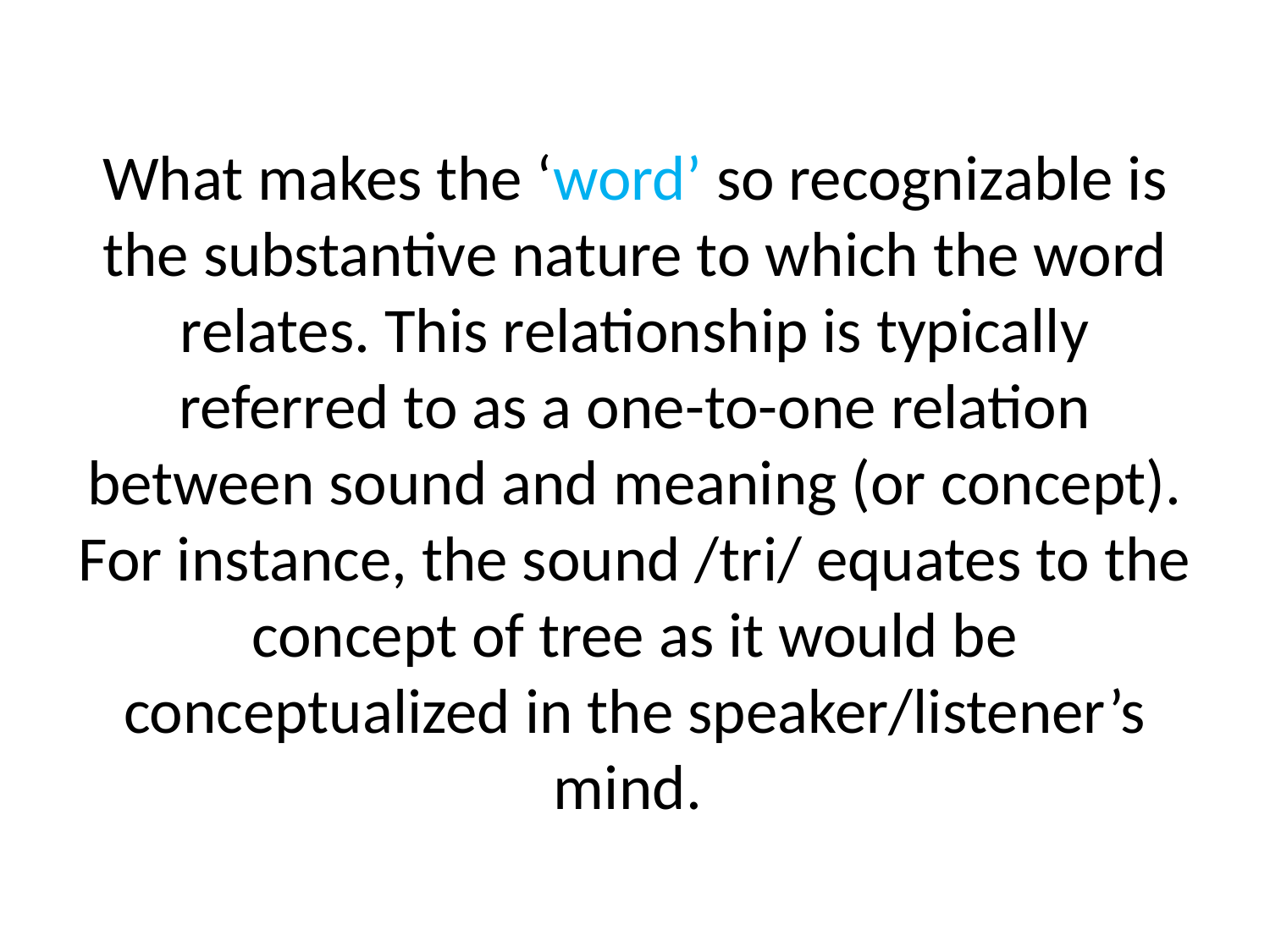

# What makes the ‘word’ so recognizable is the substantive nature to which the word relates. This relationship is typically referred to as a one-to-one relation between sound and meaning (or concept). For instance, the sound /tri/ equates to the concept of tree as it would be conceptualized in the speaker/listener’s mind.